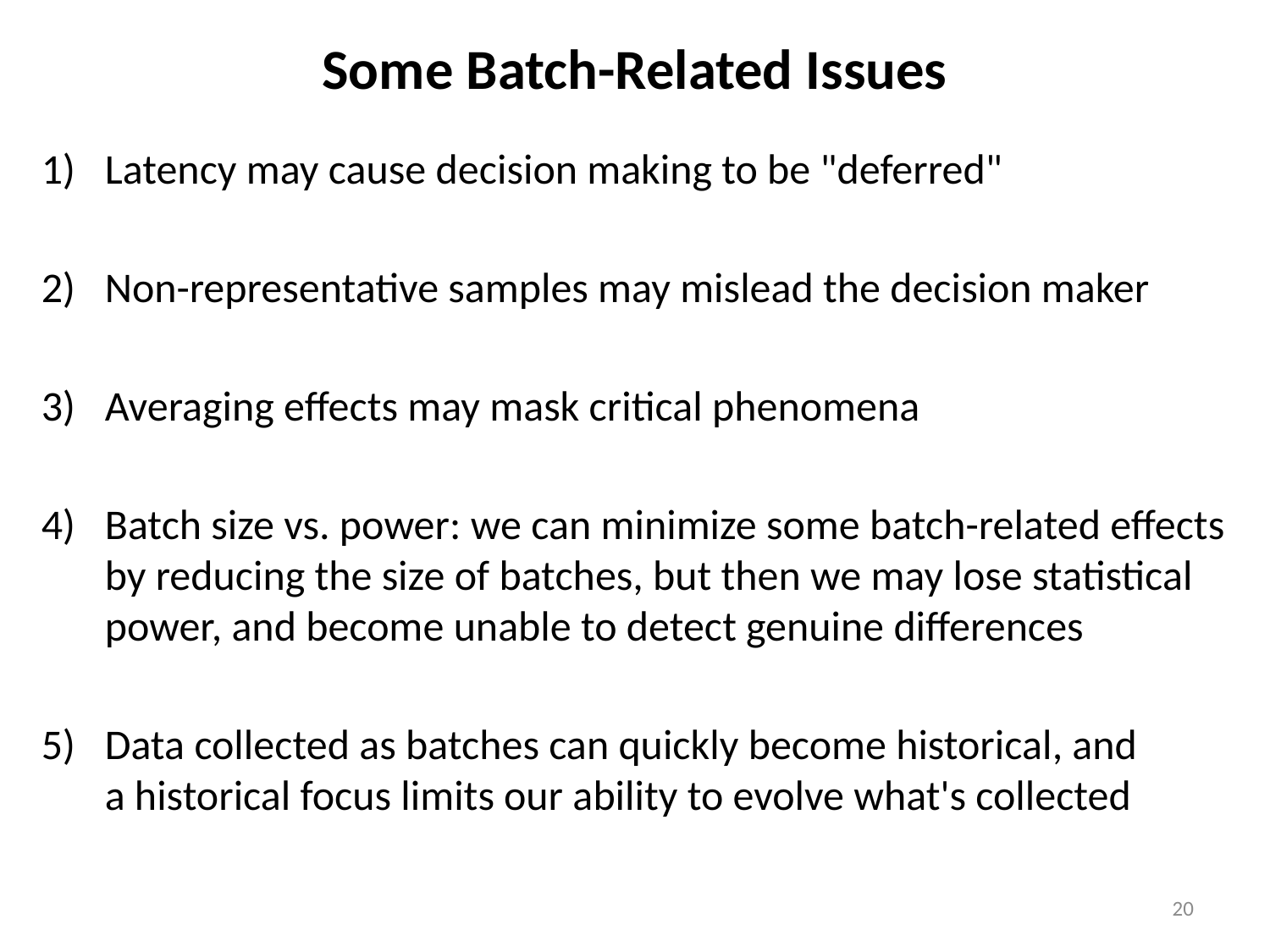

# Some Batch-Related Issues
Latency may cause decision making to be "deferred"

Non-representative samples may mislead the decision maker

Averaging effects may mask critical phenomena

Batch size vs. power: we can minimize some batch-related effects by reducing the size of batches, but then we may lose statistical power, and become unable to detect genuine differences

Data collected as batches can quickly become historical, and
a historical focus limits our ability to evolve what's collected
20